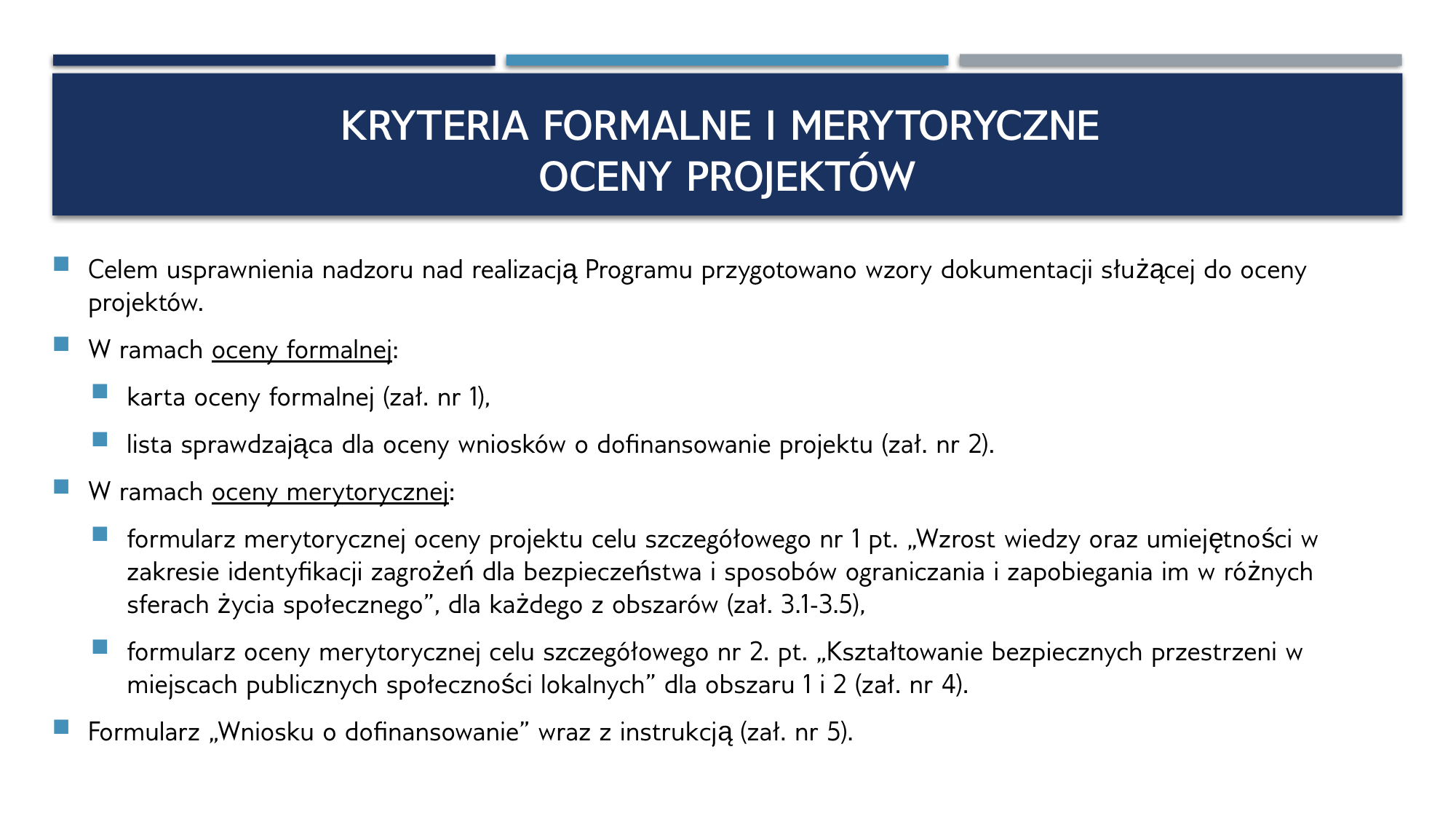

# kryteria formalne i merytoryczne oceny projektów
Celem usprawnienia nadzoru nad realizacją Programu przygotowano wzory dokumentacji służącej do oceny projektów.
W ramach oceny formalnej:
karta oceny formalnej (zał. nr 1),
lista sprawdzająca dla oceny wniosków o dofinansowanie projektu (zał. nr 2).
W ramach oceny merytorycznej:
formularz merytorycznej oceny projektu celu szczegółowego nr 1 pt. „Wzrost wiedzy oraz umiejętności w zakresie identyfikacji zagrożeń dla bezpieczeństwa i sposobów ograniczania i zapobiegania im w różnych sferach życia społecznego”, dla każdego z obszarów (zał. 3.1-3.5),
formularz oceny merytorycznej celu szczegółowego nr 2. pt. „Kształtowanie bezpiecznych przestrzeni w miejscach publicznych społeczności lokalnych” dla obszaru 1 i 2 (zał. nr 4).
Formularz „Wniosku o dofinansowanie” wraz z instrukcją (zał. nr 5).